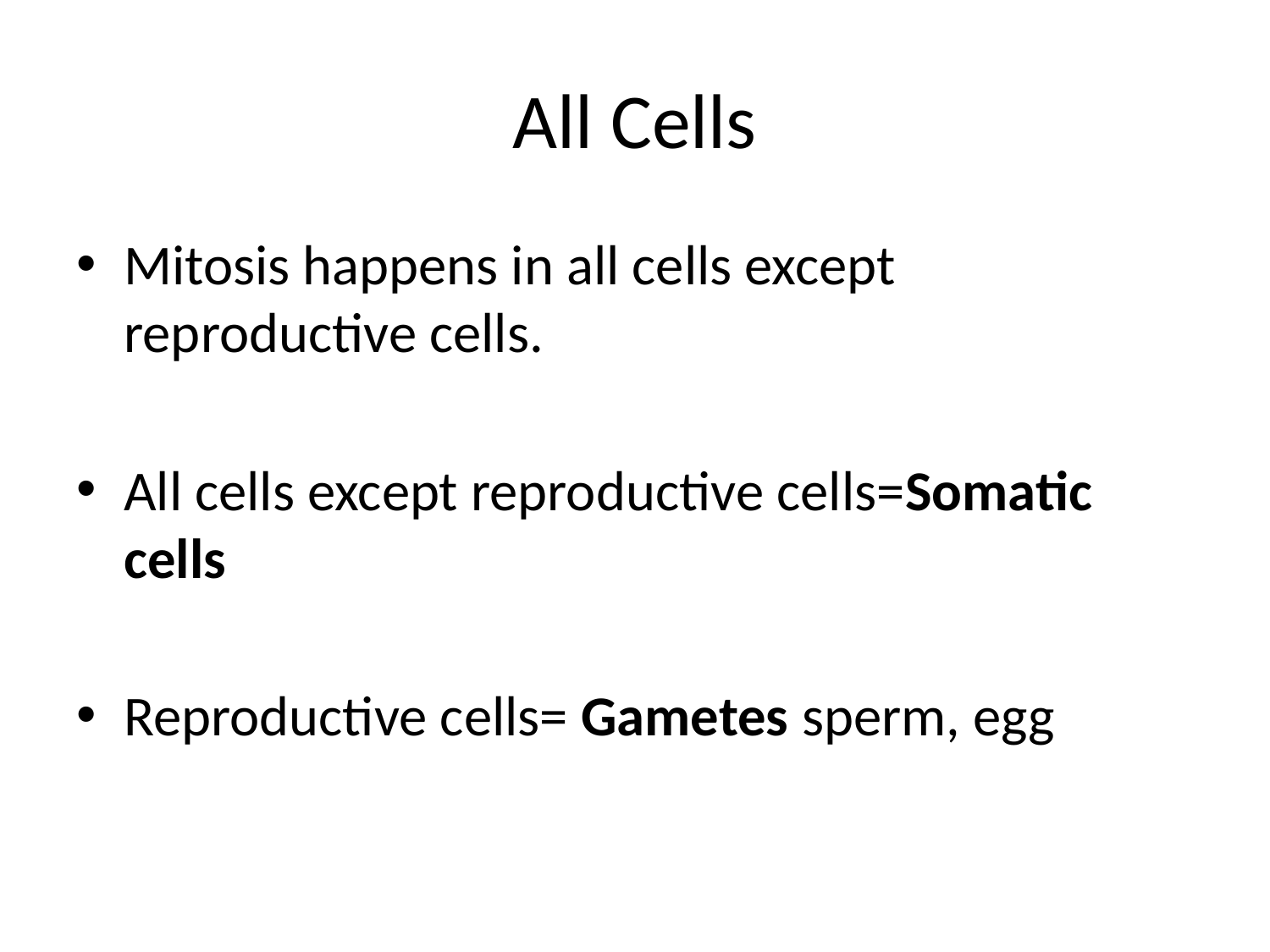

# All Cells
Mitosis happens in all cells except reproductive cells.

All cells except reproductive cells=Somatic cells

Reproductive cells= Gametes sperm, egg